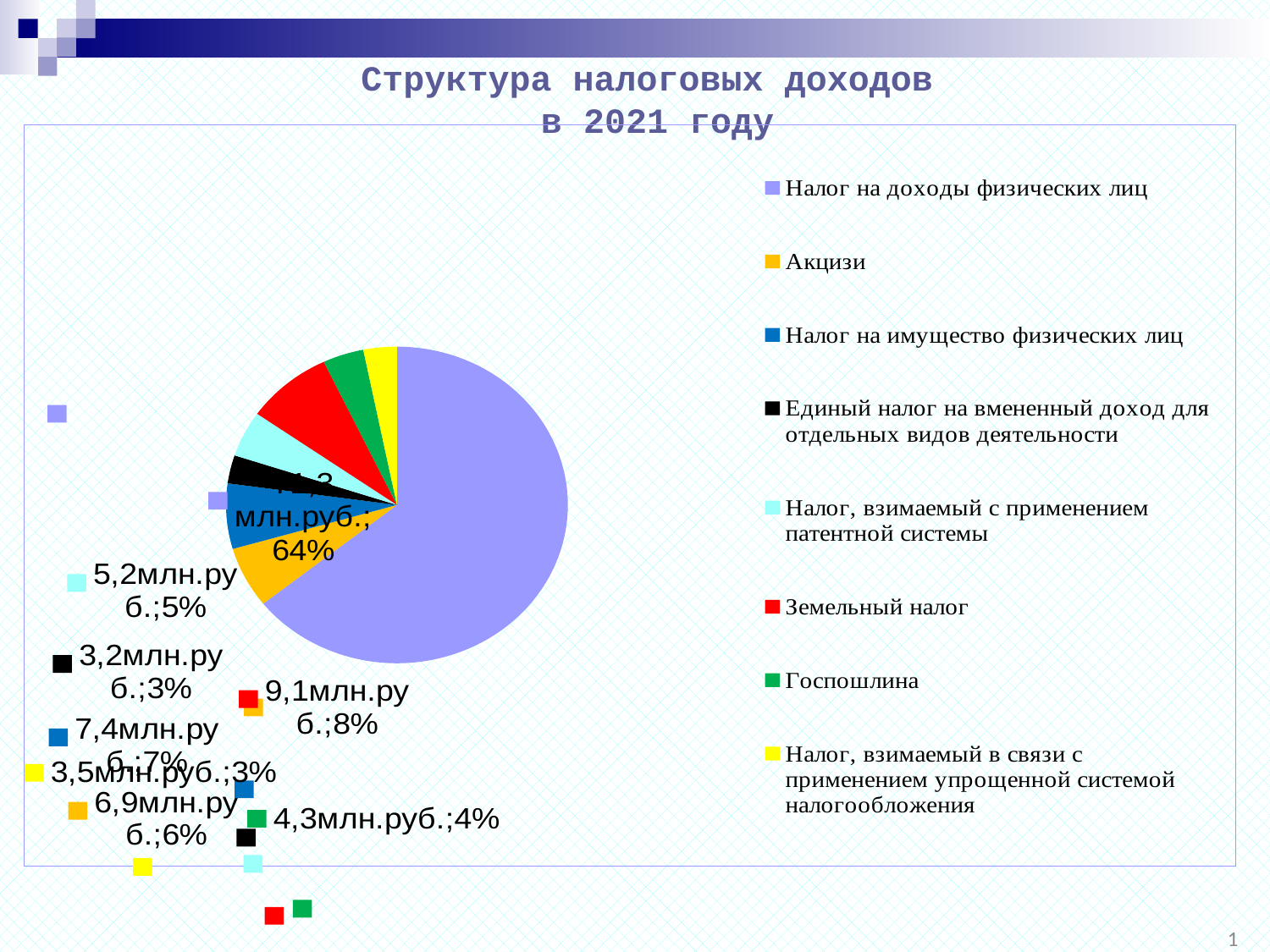

Структура налоговых доходов
в 2021 году

### Chart

| Category | Млн.Руб. |
|---|---|
| Налог на доходы физических лиц | 71.3 |
| Акцизи | 6.9 |
| Налог на имущество физических лиц | 7.4 |
| Единый налог на вмененный доход для отдельных видов деятельности | 3.2 |
| Налог, взимаемый с применением патентной системы | 5.2 |
| Земельный налог | 9.1 |
| Госпошлина | 4.3 |
| Налог, взимаемый в связи с применением упрощенной системой налогообложения | 3.5 |
13